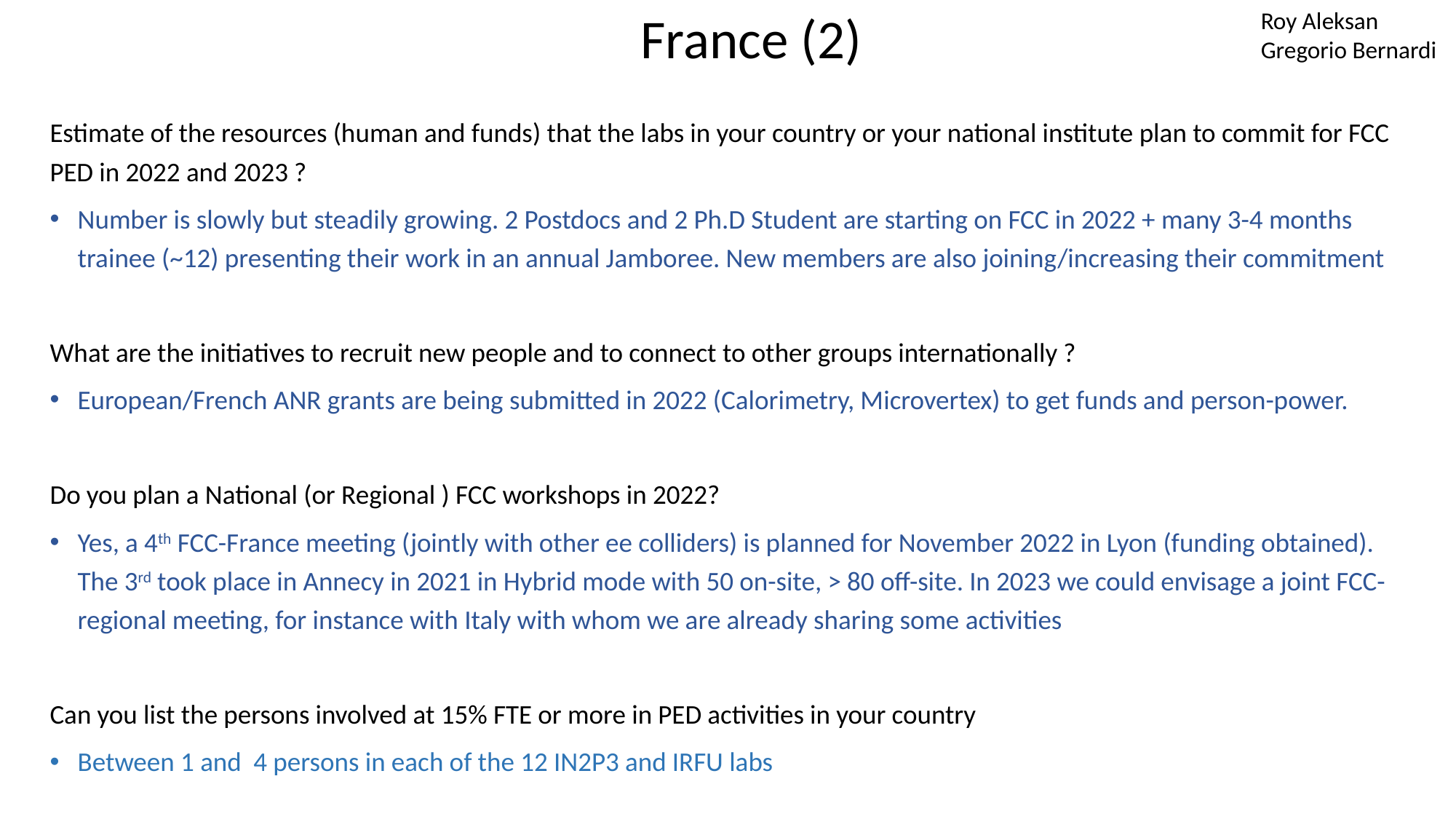

Roy Aleksan
Gregorio Bernardi
# France (2)
Estimate of the resources (human and funds) that the labs in your country or your national institute plan to commit for FCC PED in 2022 and 2023 ?
Number is slowly but steadily growing. 2 Postdocs and 2 Ph.D Student are starting on FCC in 2022 + many 3-4 months trainee (~12) presenting their work in an annual Jamboree. New members are also joining/increasing their commitment

What are the initiatives to recruit new people and to connect to other groups internationally ?
European/French ANR grants are being submitted in 2022 (Calorimetry, Microvertex) to get funds and person-power.

Do you plan a National (or Regional ) FCC workshops in 2022?
Yes, a 4th FCC-France meeting (jointly with other ee colliders) is planned for November 2022 in Lyon (funding obtained). The 3rd took place in Annecy in 2021 in Hybrid mode with 50 on-site, > 80 off-site. In 2023 we could envisage a joint FCC-regional meeting, for instance with Italy with whom we are already sharing some activities

Can you list the persons involved at 15% FTE or more in PED activities in your country
Between 1 and  4 persons in each of the 12 IN2P3 and IRFU labs